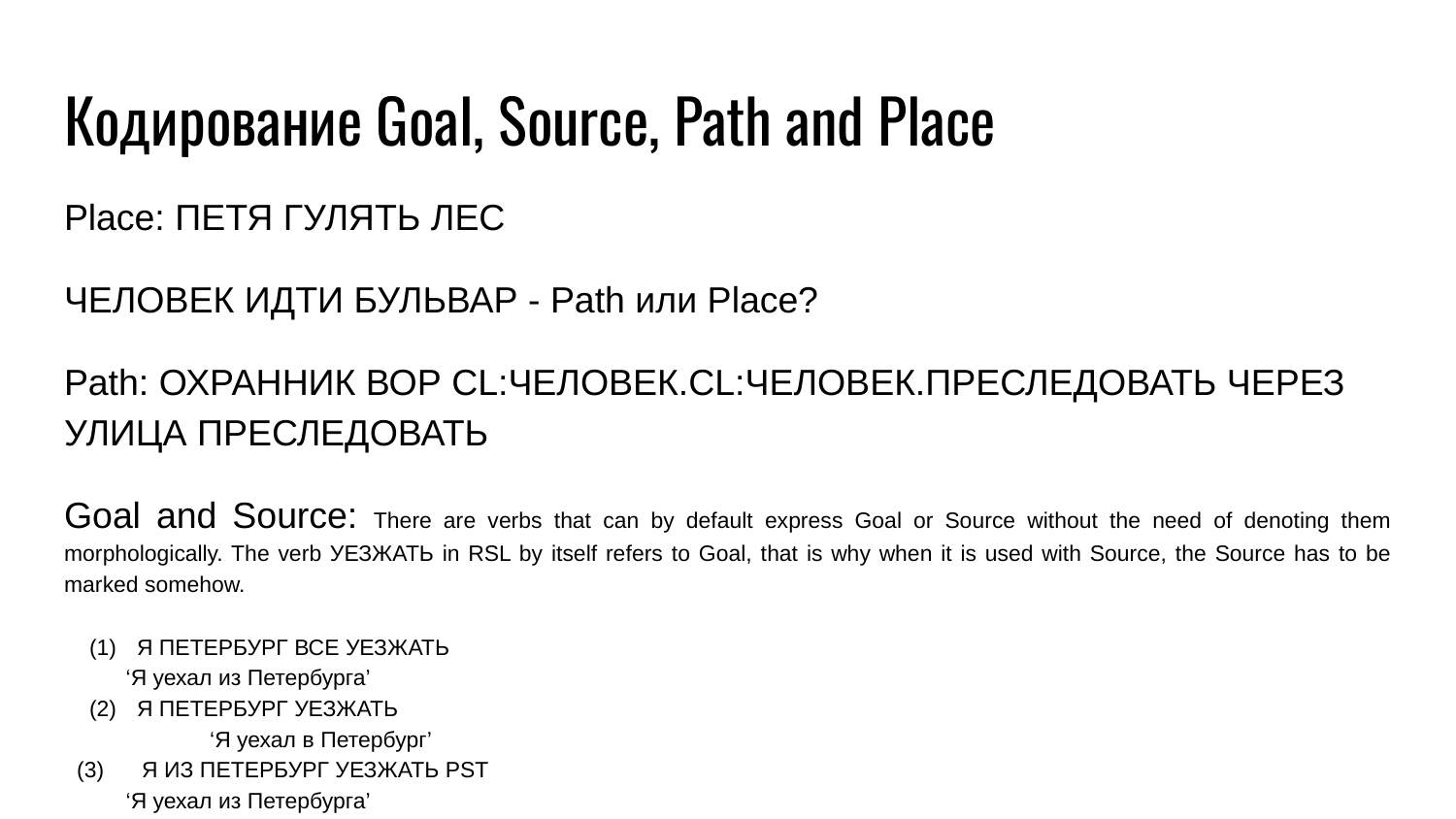

# Кодирование Goal, Source, Path and Place
Place: ПЕТЯ ГУЛЯТЬ ЛЕС
ЧЕЛОВЕК ИДТИ БУЛЬВАР - Path или Place?
Path: ОХРАННИК ВОР CL:ЧЕЛОВЕК.CL:ЧЕЛОВЕК.ПРЕСЛЕДОВАТЬ ЧЕРЕЗ УЛИЦА ПРЕСЛЕДОВАТЬ
Goal and Source: There are verbs that can by default express Goal or Source without the need of denoting them morphologically. The verb УЕЗЖАТЬ in RSL by itself refers to Goal, that is why when it is used with Source, the Source has to be marked somehow.
Я ПЕТЕРБУРГ ВСЕ УЕЗЖАТЬ
‘Я уехал из Петербурга’
Я ПЕТЕРБУРГ УЕЗЖАТЬ
	‘Я уехал в Петербург’
  (3)      Я ИЗ ПЕТЕРБУРГ УЕЗЖАТЬ PST
‘Я уехал из Петербурга’